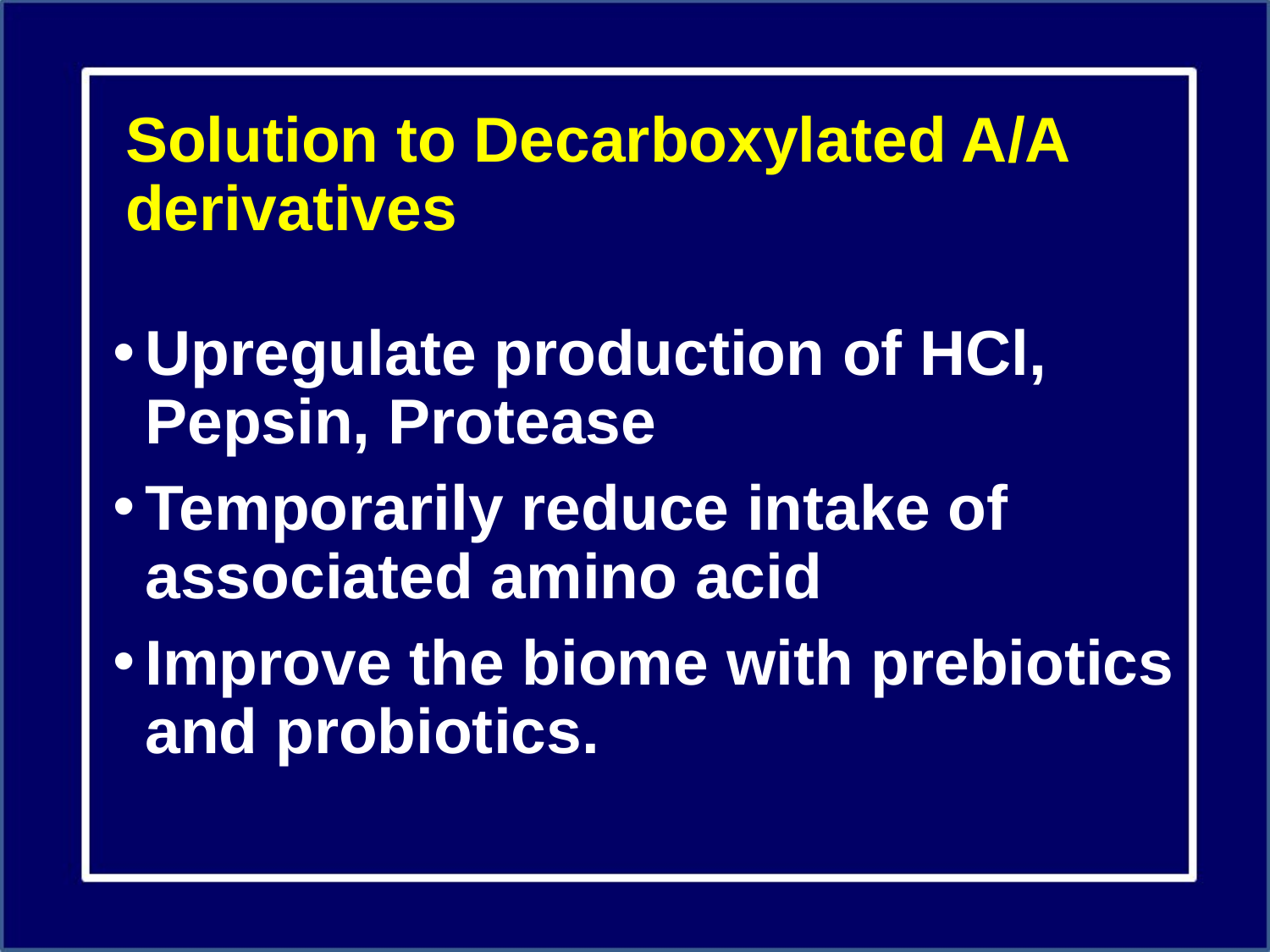

# Solution to Decarboxylated A/A derivatives
Upregulate production of HCl, Pepsin, Protease
Temporarily reduce intake of associated amino acid
Improve the biome with prebiotics and probiotics.